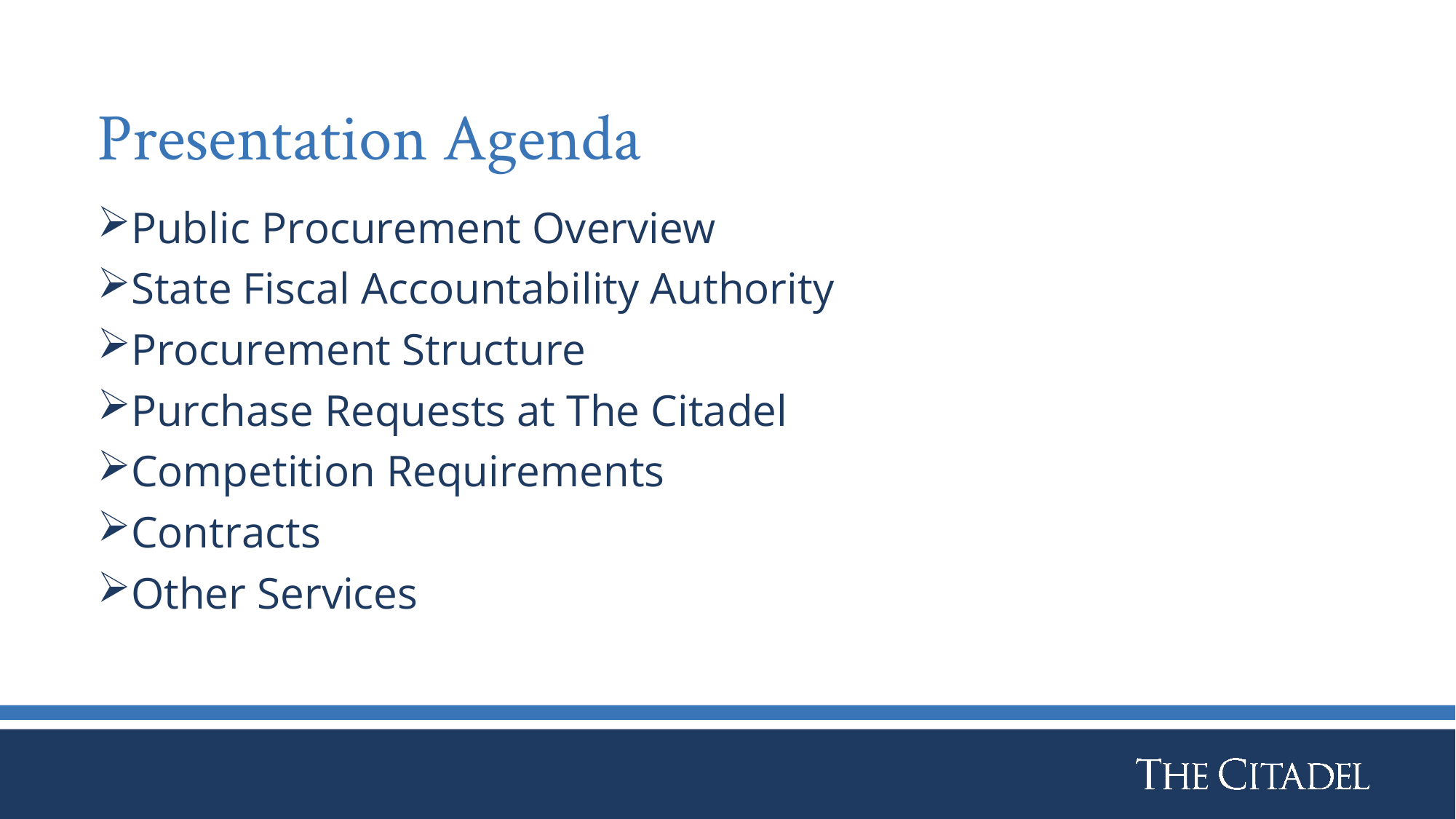

# Presentation Agenda
Public Procurement Overview
State Fiscal Accountability Authority
Procurement Structure
Purchase Requests at The Citadel
Competition Requirements
Contracts
Other Services